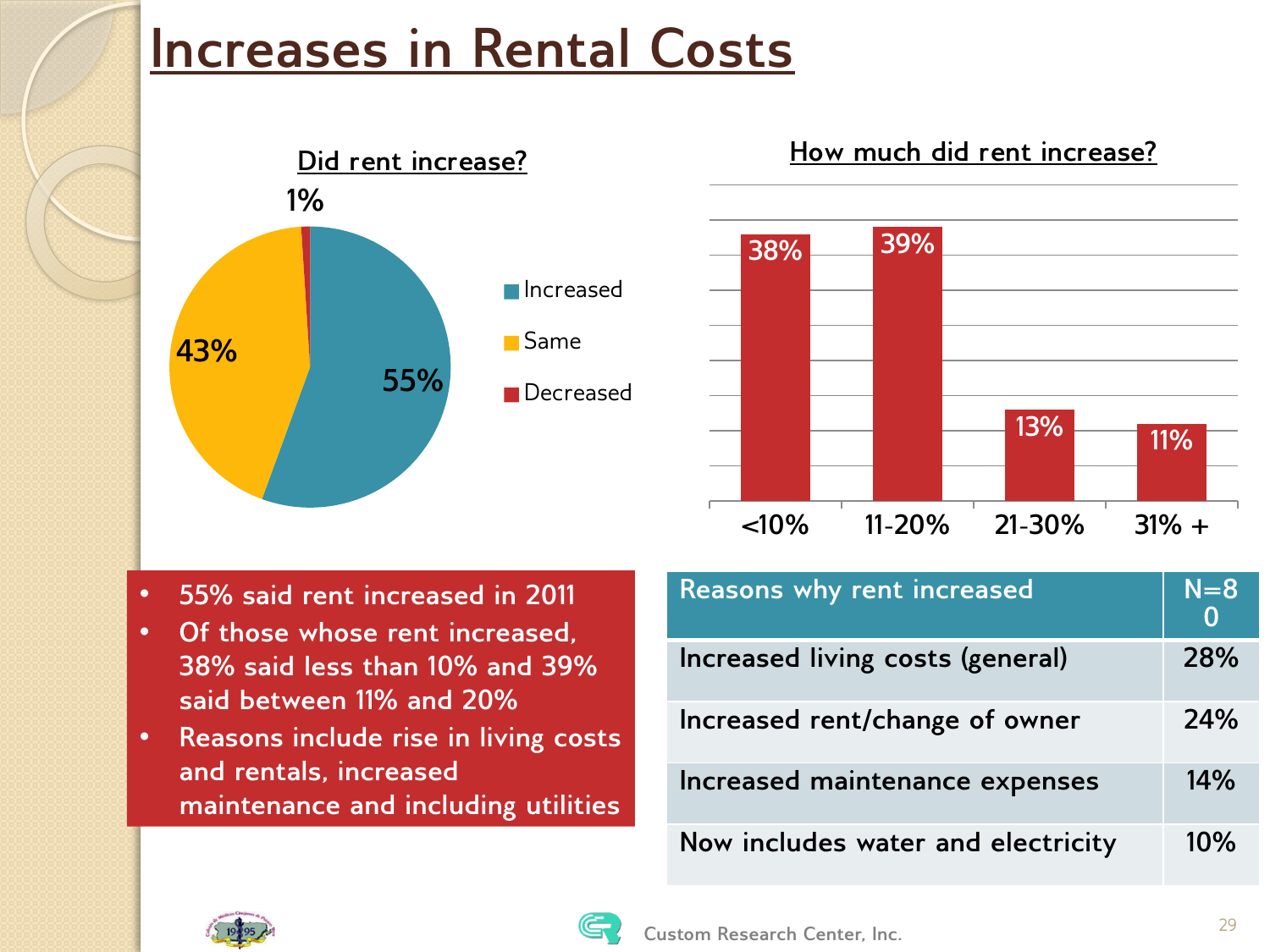

# Increases in Rental Costs

### Chart: How much did rent increase?

| Category | Series 1 |
|---|---|
| <10% | 0.38000000000000045 |
| 11-20% | 0.39000000000000046 |
| 21-30% | 0.13 |
| 31% + | 0.11 |

### Chart: Did rent increase?

| Category | Sales |
|---|---|
| Increased | 0.55 |
| Same | 0.4300000000000004 |
| Decreased | 0.010000000000000005 |
55% said rent increased in 2011
Of those whose rent increased, 38% said less than 10% and 39% said between 11% and 20%
Reasons include rise in living costs and rentals, increased maintenance and including utilities
| Reasons why rent increased | N=80 |
| --- | --- |
| Increased living costs (general) | 28% |
| Increased rent/change of owner | 24% |
| Increased maintenance expenses | 14% |
| Now includes water and electricity | 10% |
29